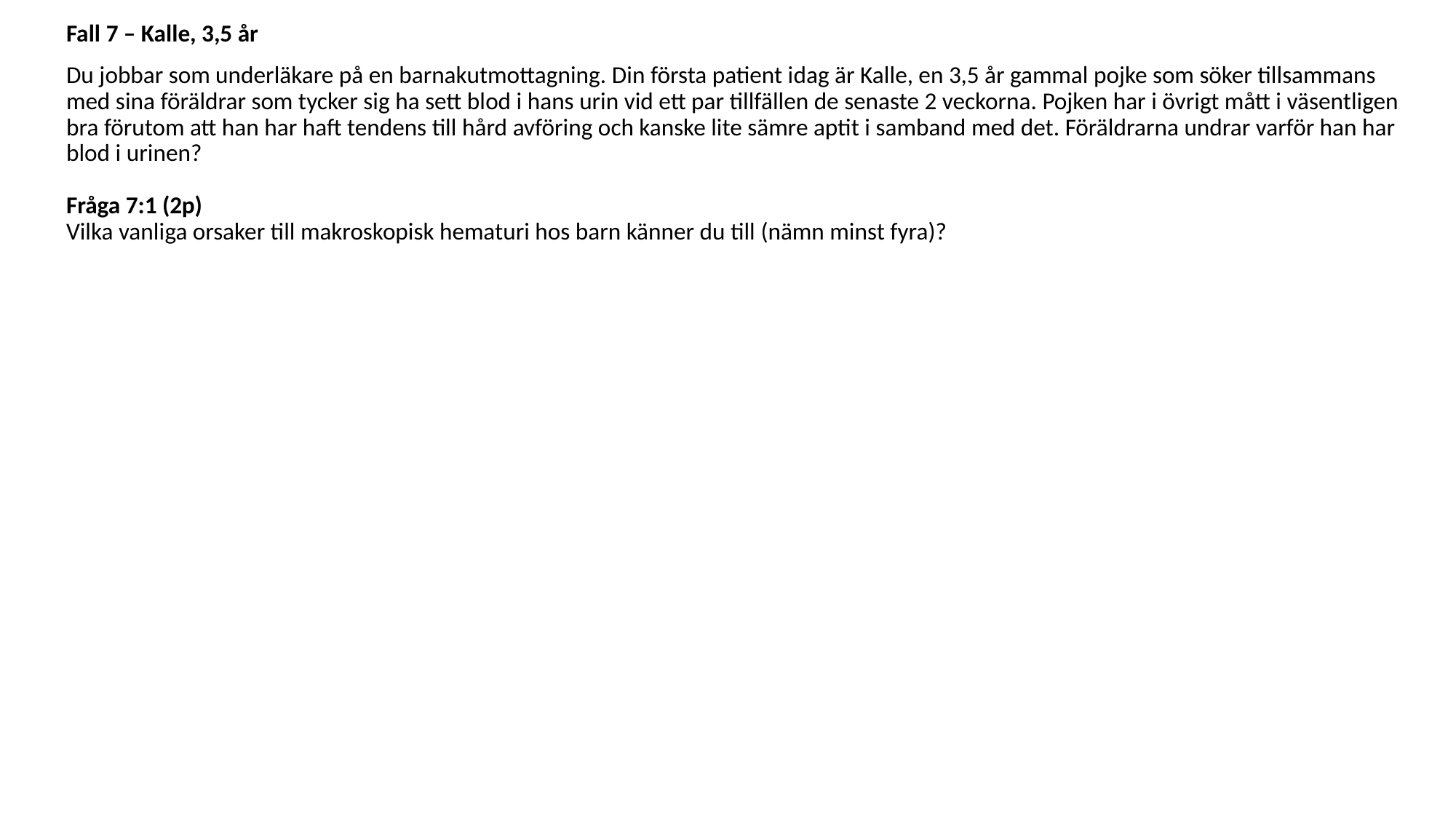

Fall 7 – Kalle, 3,5 år
Du jobbar som underläkare på en barnakutmottagning. Din första patient idag är Kalle, en 3,5 år gammal pojke som söker tillsammans med sina föräldrar som tycker sig ha sett blod i hans urin vid ett par tillfällen de senaste 2 veckorna. Pojken har i övrigt mått i väsentligen bra förutom att han har haft tendens till hård avföring och kanske lite sämre aptit i samband med det. Föräldrarna undrar varför han har blod i urinen? 
Fråga 7:1 (2p) 
Vilka vanliga orsaker till makroskopisk hematuri hos barn känner du till (nämn minst fyra)?